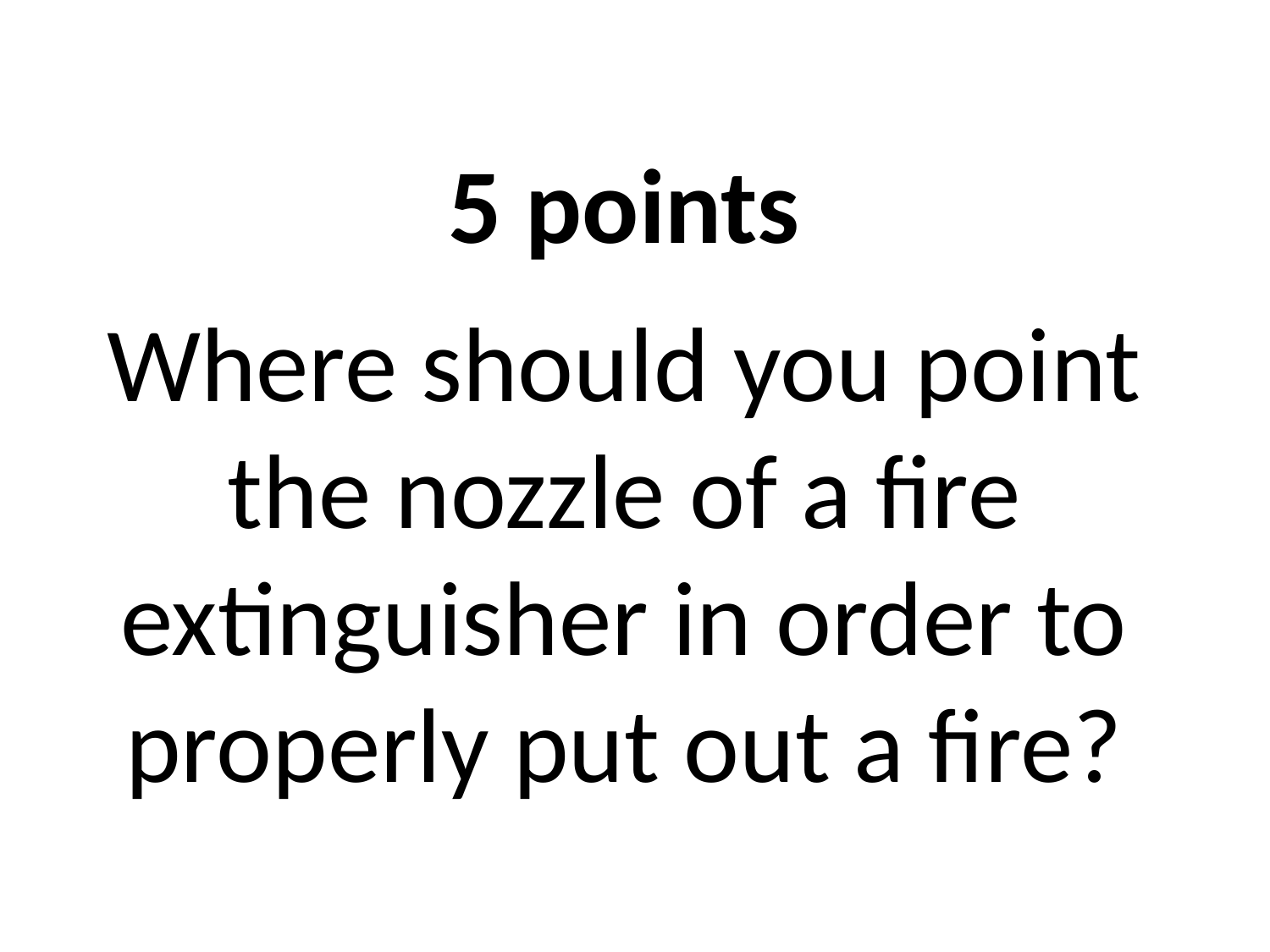

#
5 points

Where should you point the nozzle of a fire extinguisher in order to properly put out a fire?